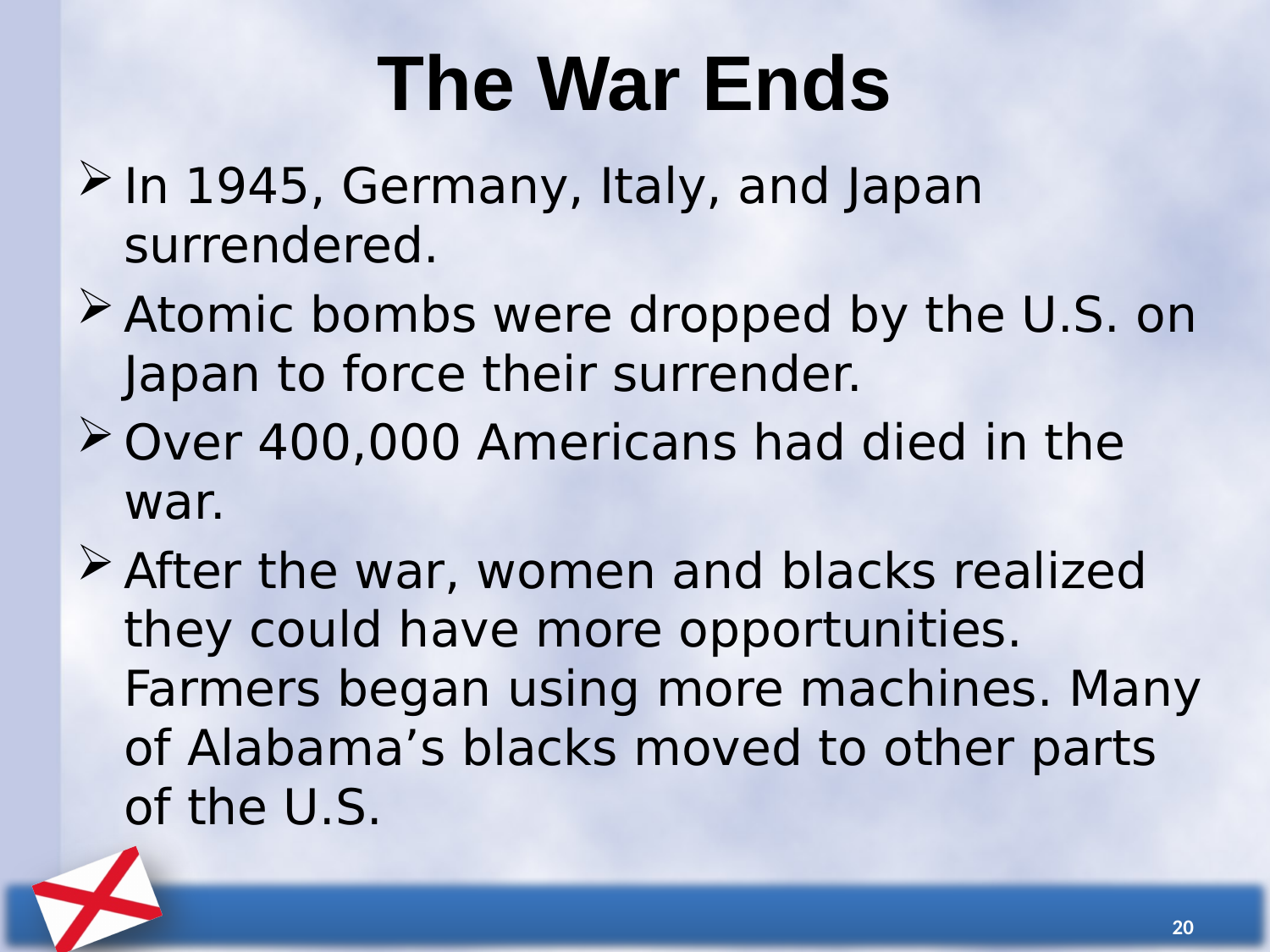

# The War Ends
In 1945, Germany, Italy, and Japan surrendered.
Atomic bombs were dropped by the U.S. on Japan to force their surrender.
Over 400,000 Americans had died in the war.
After the war, women and blacks realized they could have more opportunities. Farmers began using more machines. Many of Alabama’s blacks moved to other parts of the U.S.